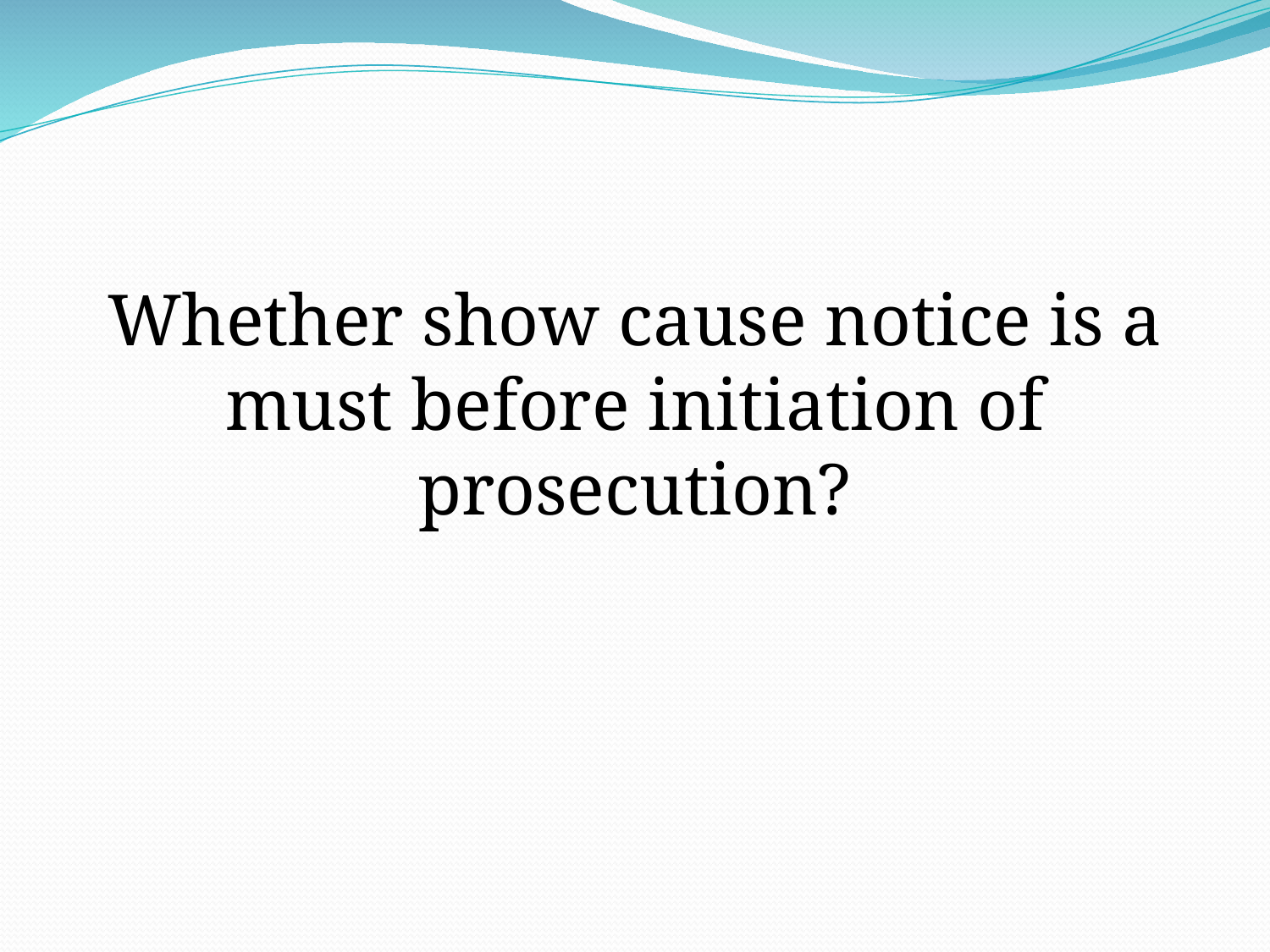

#
Whether show cause notice is a must before initiation of prosecution?